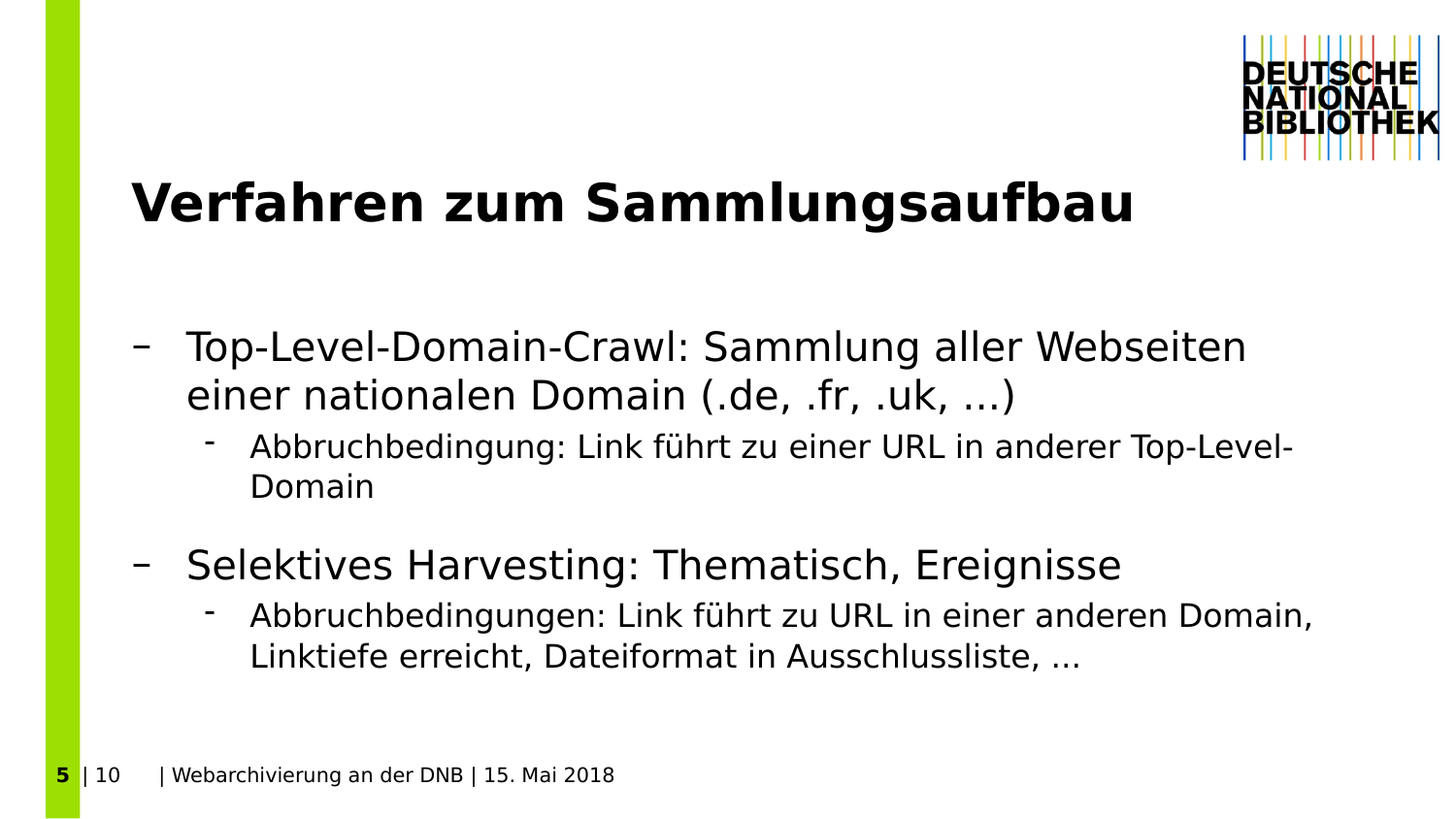

5
# Verfahren zum Sammlungsaufbau
Top-Level-Domain-Crawl: Sammlung aller Webseiten einer nationalen Domain (.de, .fr, .uk, ...)
Abbruchbedingung: Link führt zu einer URL in anderer Top-Level-Domain
Selektives Harvesting: Thematisch, Ereignisse
Abbruchbedingungen: Link führt zu URL in einer anderen Domain, Linktiefe erreicht, Dateiformat in Ausschlussliste, ...
| 10      | Webarchivierung an der DNB | 15. Mai 2018